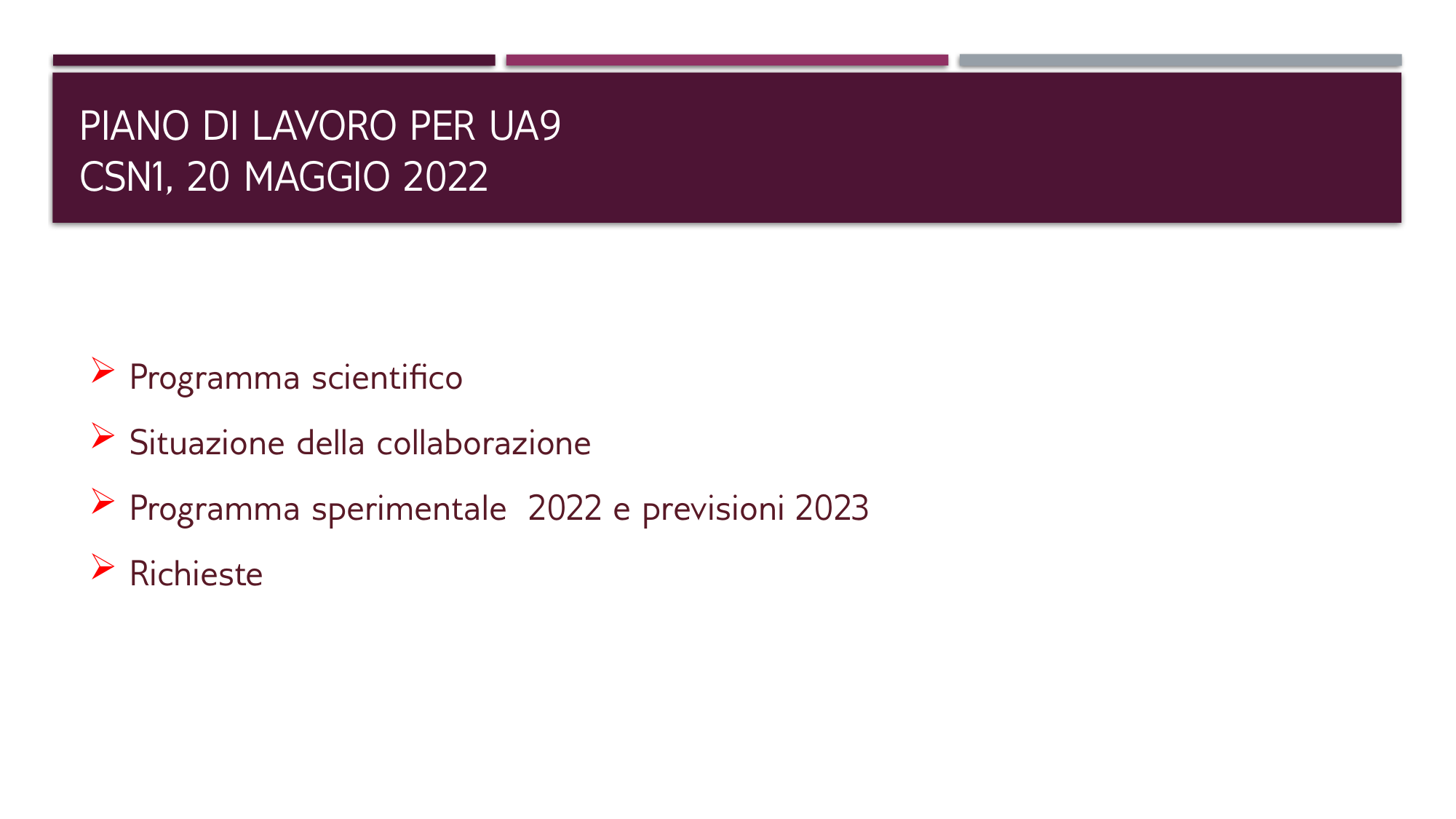

# Piano di lavoro per UA9 CSN1, 20 Maggio 2022
Programma scientifico
Situazione della collaborazione
Programma sperimentale  2022 e previsioni 2023
Richieste